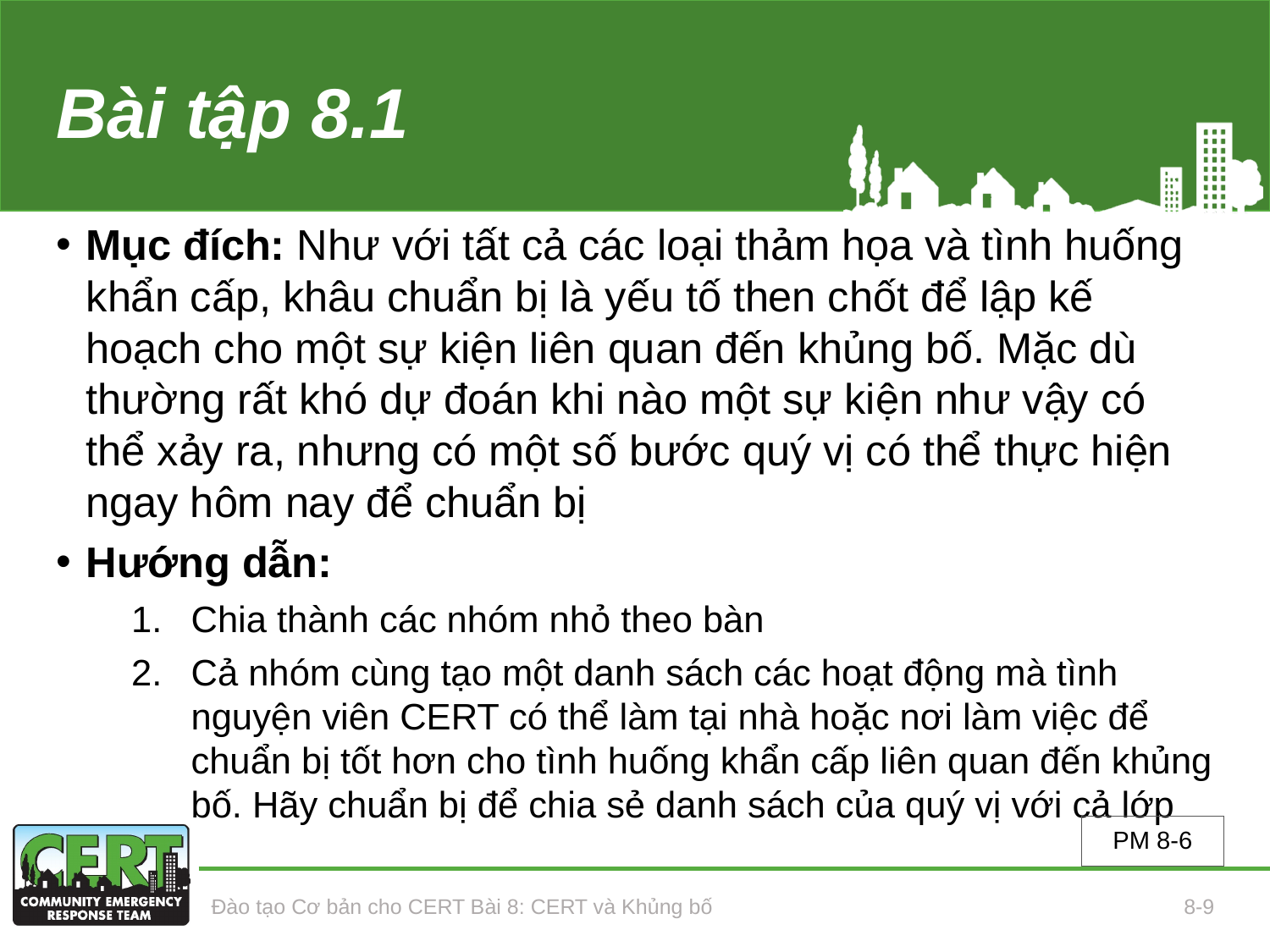

# Bài tập 8.1
Mục đích: Như với tất cả các loại thảm họa và tình huống khẩn cấp, khâu chuẩn bị là yếu tố then chốt để lập kế hoạch cho một sự kiện liên quan đến khủng bố. Mặc dù thường rất khó dự đoán khi nào một sự kiện như vậy có thể xảy ra, nhưng có một số bước quý vị có thể thực hiện ngay hôm nay để chuẩn bị
Hướng dẫn:
Chia thành các nhóm nhỏ theo bàn
Cả nhóm cùng tạo một danh sách các hoạt động mà tình nguyện viên CERT có thể làm tại nhà hoặc nơi làm việc để chuẩn bị tốt hơn cho tình huống khẩn cấp liên quan đến khủng bố. Hãy chuẩn bị để chia sẻ danh sách của quý vị với cả lớp

PM 8-6
Đào tạo Cơ bản cho CERT Bài 8: CERT và Khủng bố
8-9